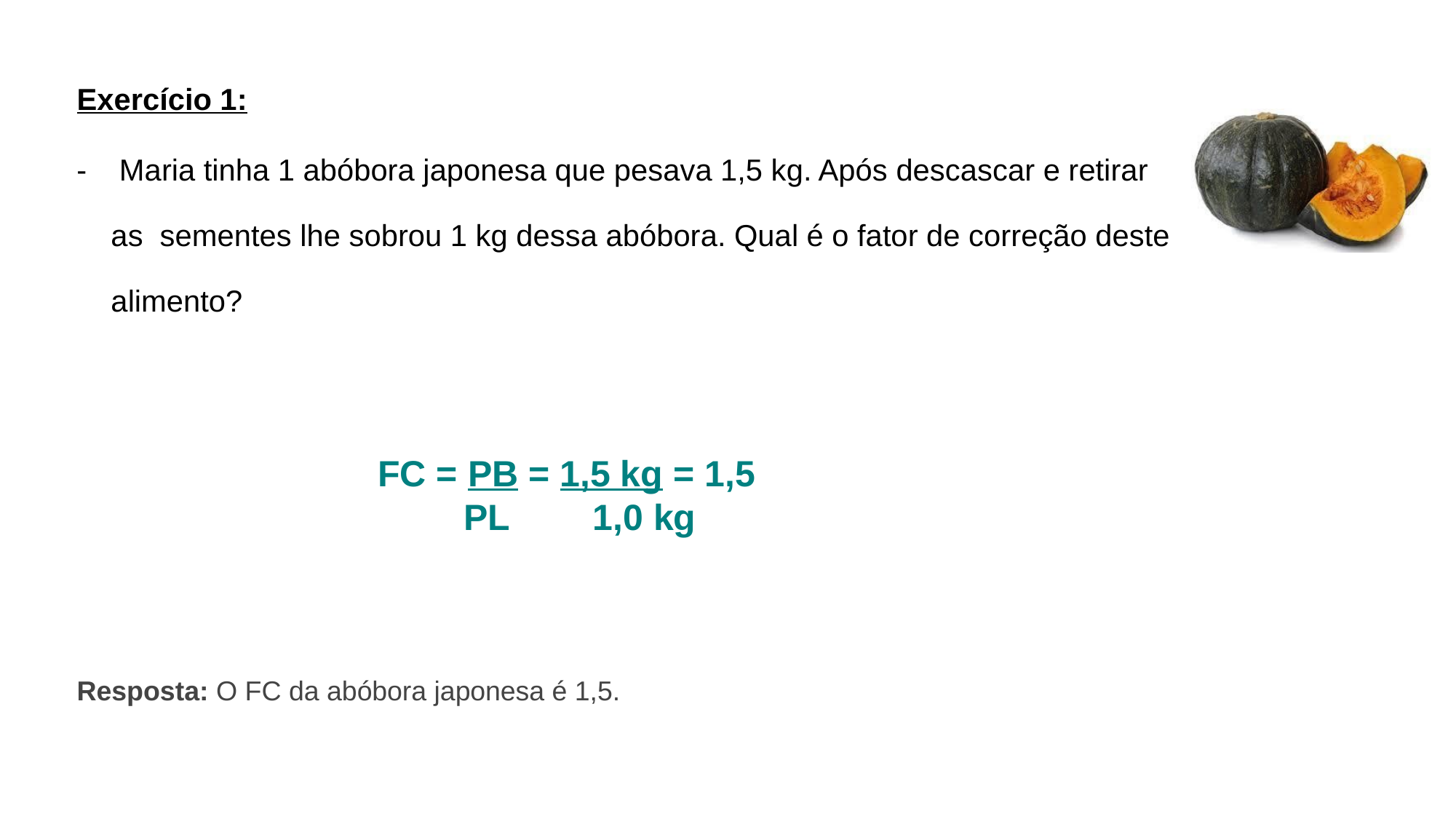

Exercício 1:
-	 Maria tinha 1 abóbora japonesa que pesava 1,5 kg. Após descascar e retirar as  sementes lhe sobrou 1 kg dessa abóbora. Qual é o fator de correção deste alimento?

FC = PB = 1,5 kg = 1,5       PL	   1,0 kg

Resposta: O FC da abóbora japonesa é 1,5.